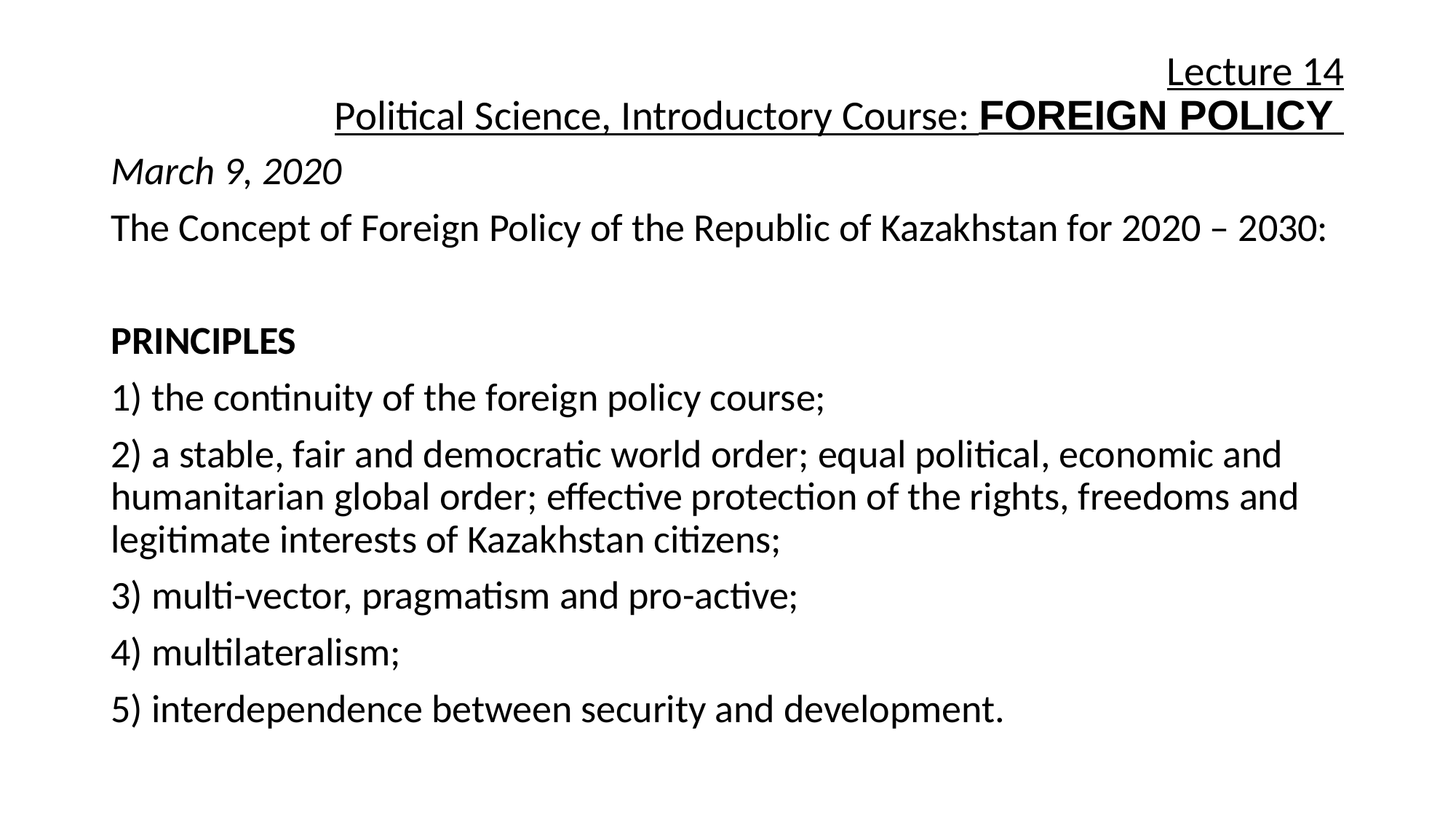

# Lecture 14 Political Science, Introductory Course: foreign policy
March 9, 2020
The Concept of Foreign Policy of the Republic of Kazakhstan for 2020 – 2030:

PRINCIPLES
1) the continuity of the foreign policy course;
2) a stable, fair and democratic world order; equal political, economic and humanitarian global order; effective protection of the rights, freedoms and legitimate interests of Kazakhstan citizens;
3) multi-vector, pragmatism and pro-active;
4) multilateralism;
5) interdependence between security and development.